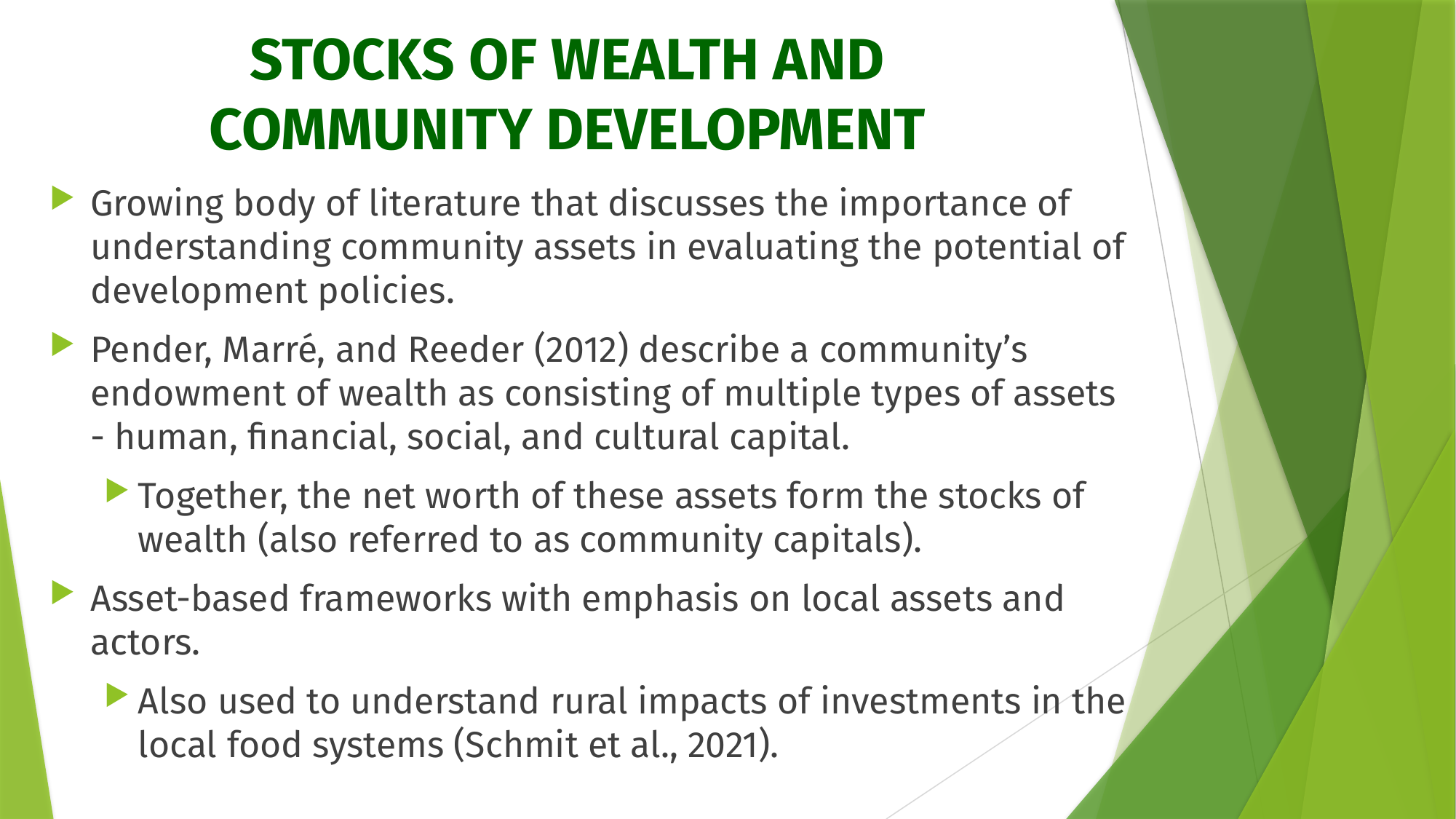

# STOCKS OF WEALTH AND COMMUNITY DEVELOPMENT
Growing body of literature that discusses the importance of understanding community assets in evaluating the potential of development policies.
Pender, Marré, and Reeder (2012) describe a community’s endowment of wealth as consisting of multiple types of assets - human, financial, social, and cultural capital.
Together, the net worth of these assets form the stocks of wealth (also referred to as community capitals).
Asset-based frameworks with emphasis on local assets and actors.
Also used to understand rural impacts of investments in the local food systems (Schmit et al., 2021).